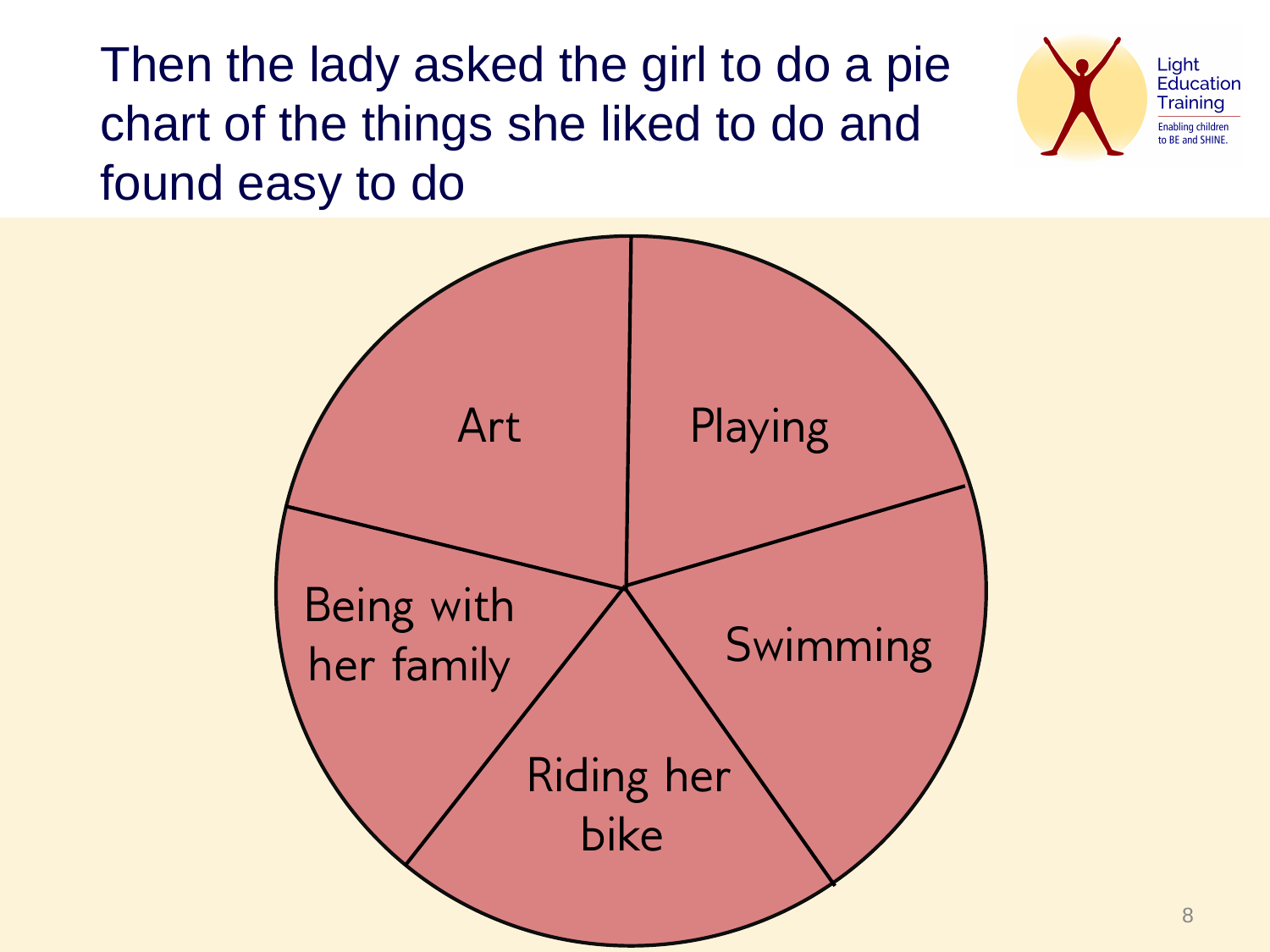

# Then the lady asked the girl to do a pie chart of the things she liked to do and found easy to do

Art
Playing

Being with her family
Swimming
Riding her bike
8